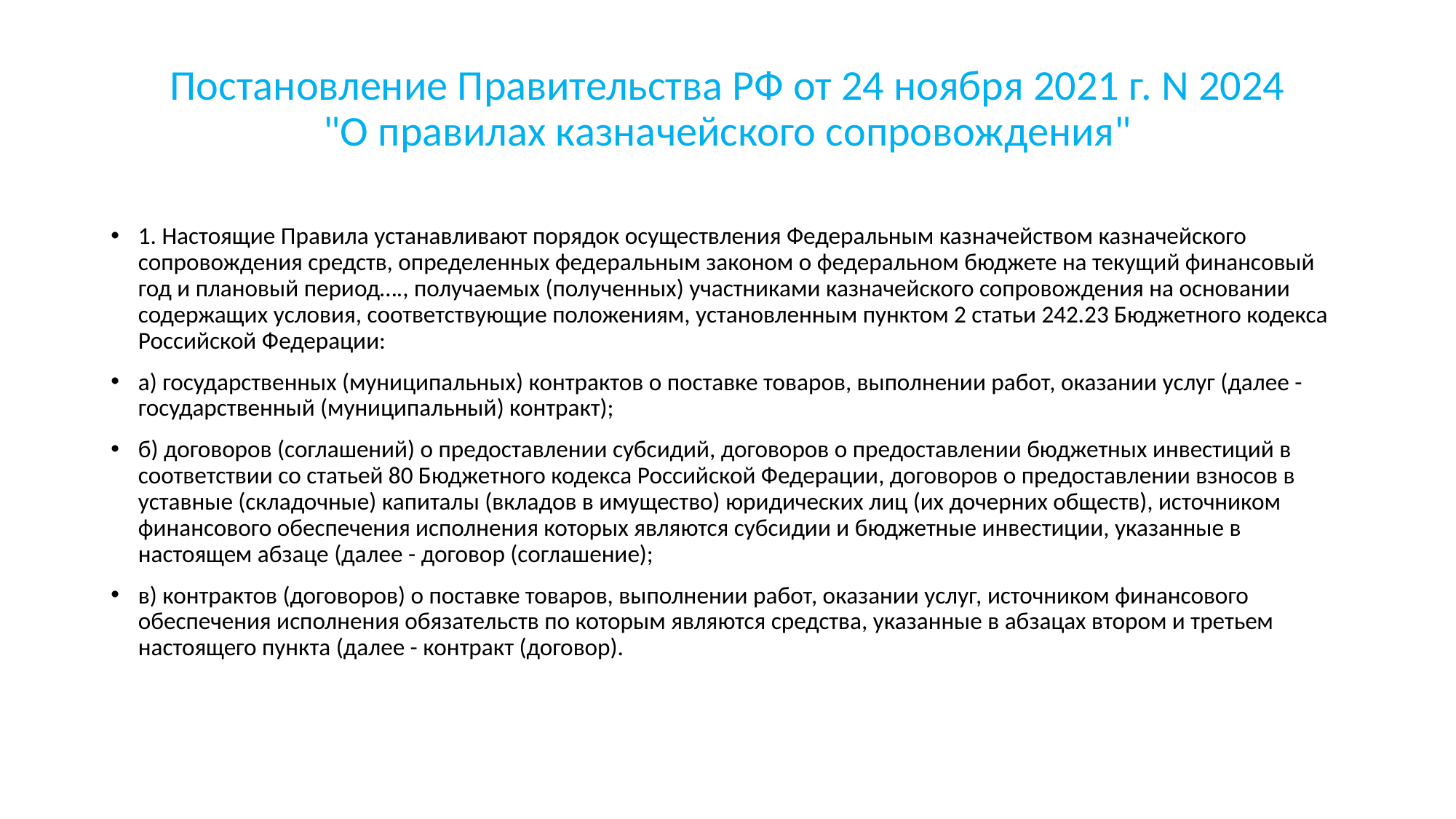

# Постановление Правительства РФ от 24 ноября 2021 г. N 2024 "О правилах казначейского сопровождения"
1. Настоящие Правила устанавливают порядок осуществления Федеральным казначейством казначейского сопровождения средств, определенных федеральным законом о федеральном бюджете на текущий финансовый год и плановый период…., получаемых (полученных) участниками казначейского сопровождения на основании содержащих условия, соответствующие положениям, установленным пунктом 2 статьи 242.23 Бюджетного кодекса Российской Федерации:
а) государственных (муниципальных) контрактов о поставке товаров, выполнении работ, оказании услуг (далее - государственный (муниципальный) контракт);
б) договоров (соглашений) о предоставлении субсидий, договоров о предоставлении бюджетных инвестиций в соответствии со статьей 80 Бюджетного кодекса Российской Федерации, договоров о предоставлении взносов в уставные (складочные) капиталы (вкладов в имущество) юридических лиц (их дочерних обществ), источником финансового обеспечения исполнения которых являются субсидии и бюджетные инвестиции, указанные в настоящем абзаце (далее - договор (соглашение);
в) контрактов (договоров) о поставке товаров, выполнении работ, оказании услуг, источником финансового обеспечения исполнения обязательств по которым являются средства, указанные в абзацах втором и третьем настоящего пункта (далее - контракт (договор).